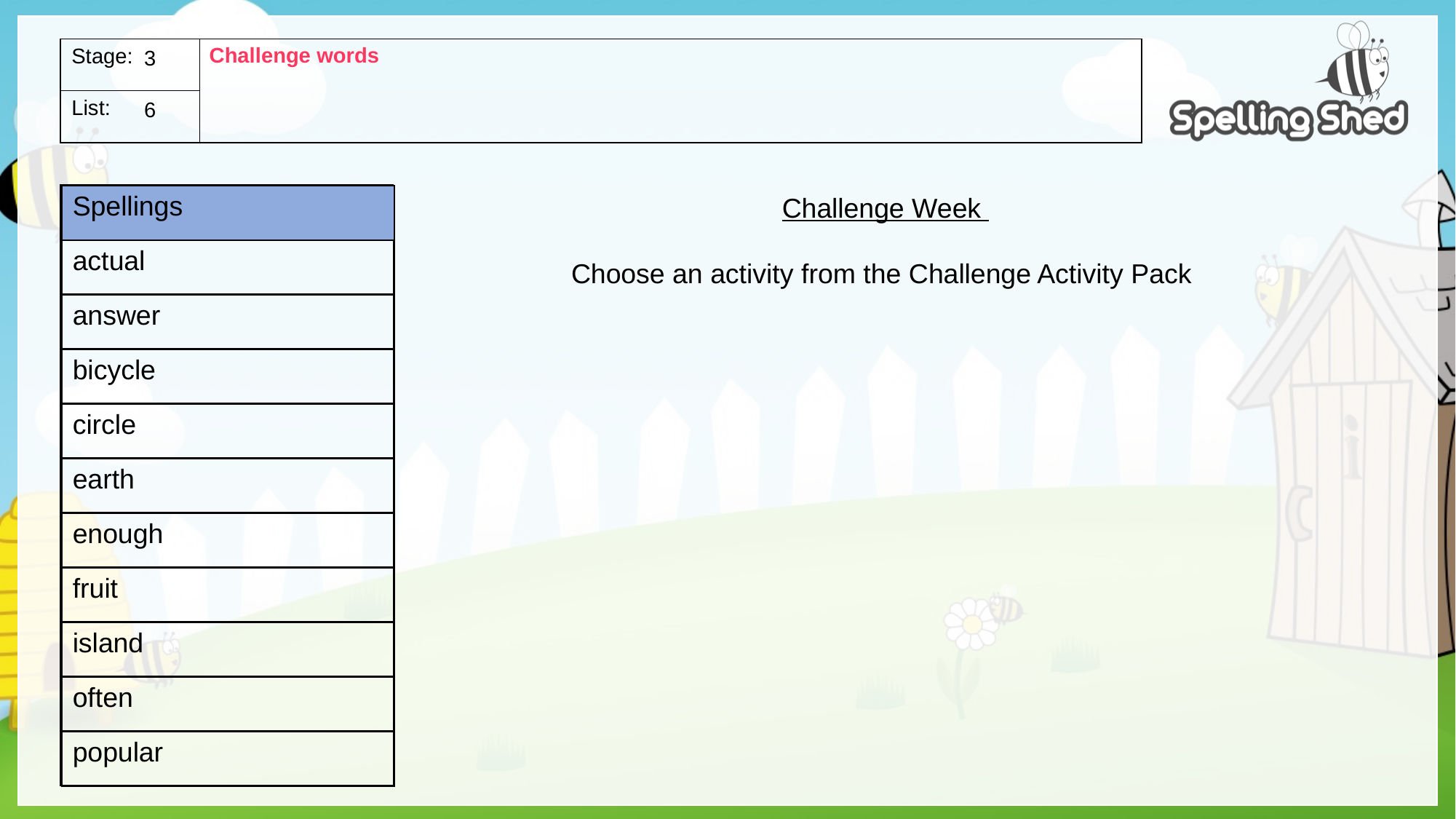

Challenge words

3
6
| Spellings |
| --- |
| actual |
| answer |
| bicycle |
| circle |
| earth |
| enough |
| fruit |
| island |
| often |
| popular |
Challenge Week

Choose an activity from the Challenge Activity Pack